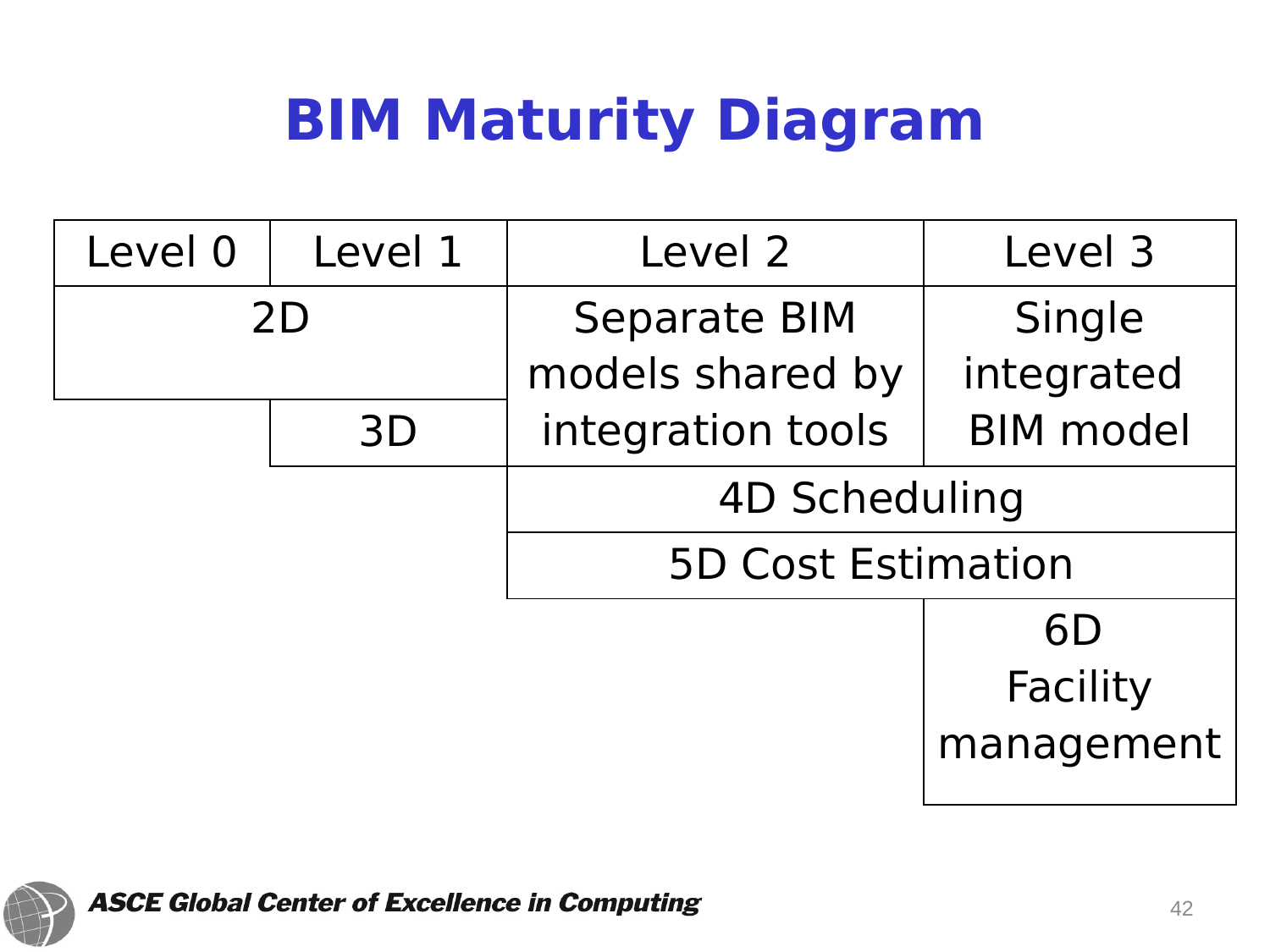

# BIM Maturity Diagram
| Level 0 | Level 1 | Level 2 | Level 3 |
| --- | --- | --- | --- |
| 2D |  | Separate BIM models shared by integration tools | Single integrated BIM model |
|  | 3D |  |  |
|  |  | 4D Scheduling |  |
|  |  | 5D Cost Estimation |  |
|  |  |  | 6D Facility management |
42